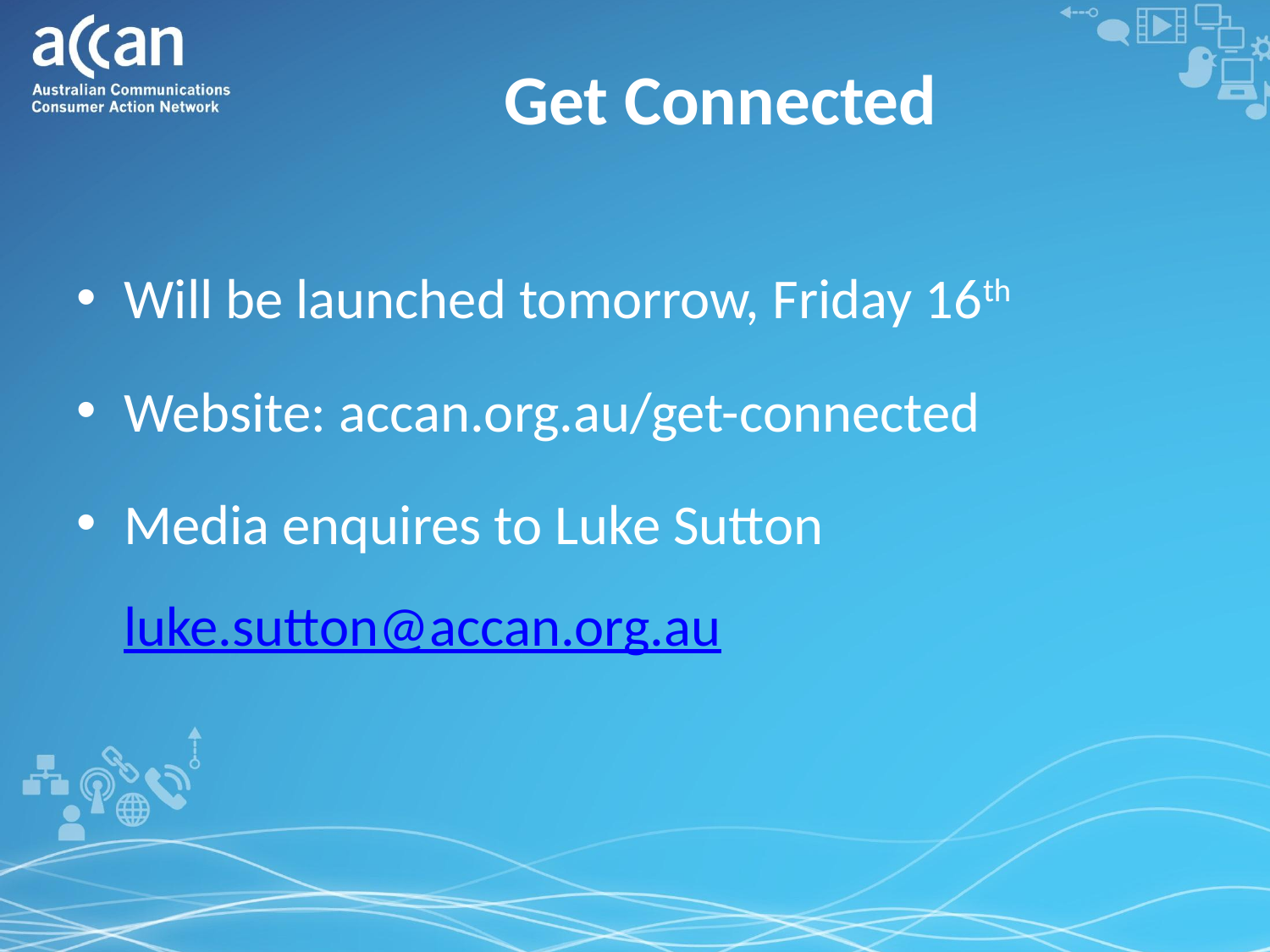

# Get Connected
Will be launched tomorrow, Friday 16th
Website: accan.org.au/get-connected
Media enquires to Luke Sutton luke.sutton@accan.org.au